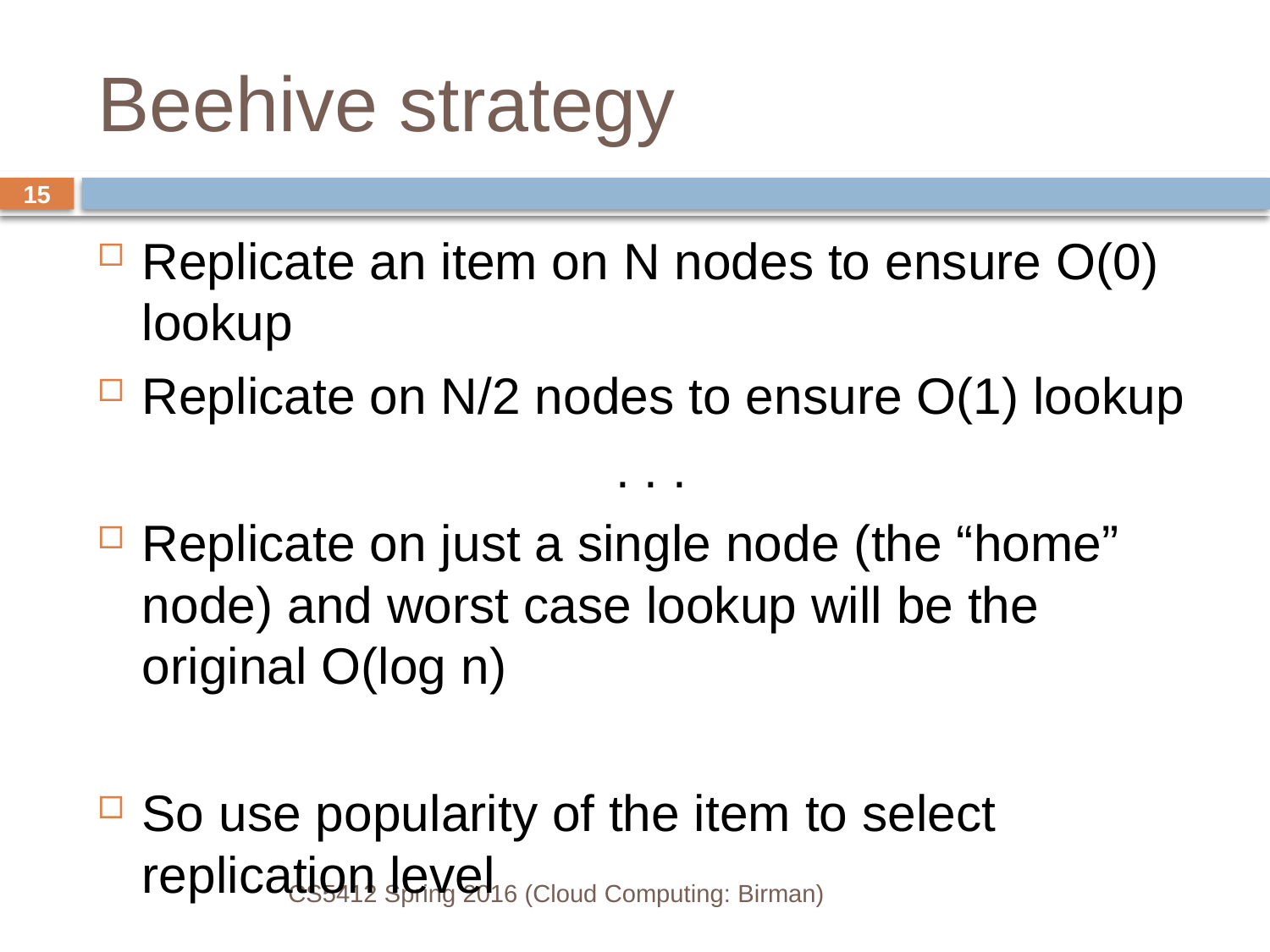

# Beehive strategy
15
Replicate an item on N nodes to ensure O(0) lookup
Replicate on N/2 nodes to ensure O(1) lookup
. . .
Replicate on just a single node (the “home” node) and worst case lookup will be the original O(log n)

So use popularity of the item to select replication level
CS5412 Spring 2016 (Cloud Computing: Birman)